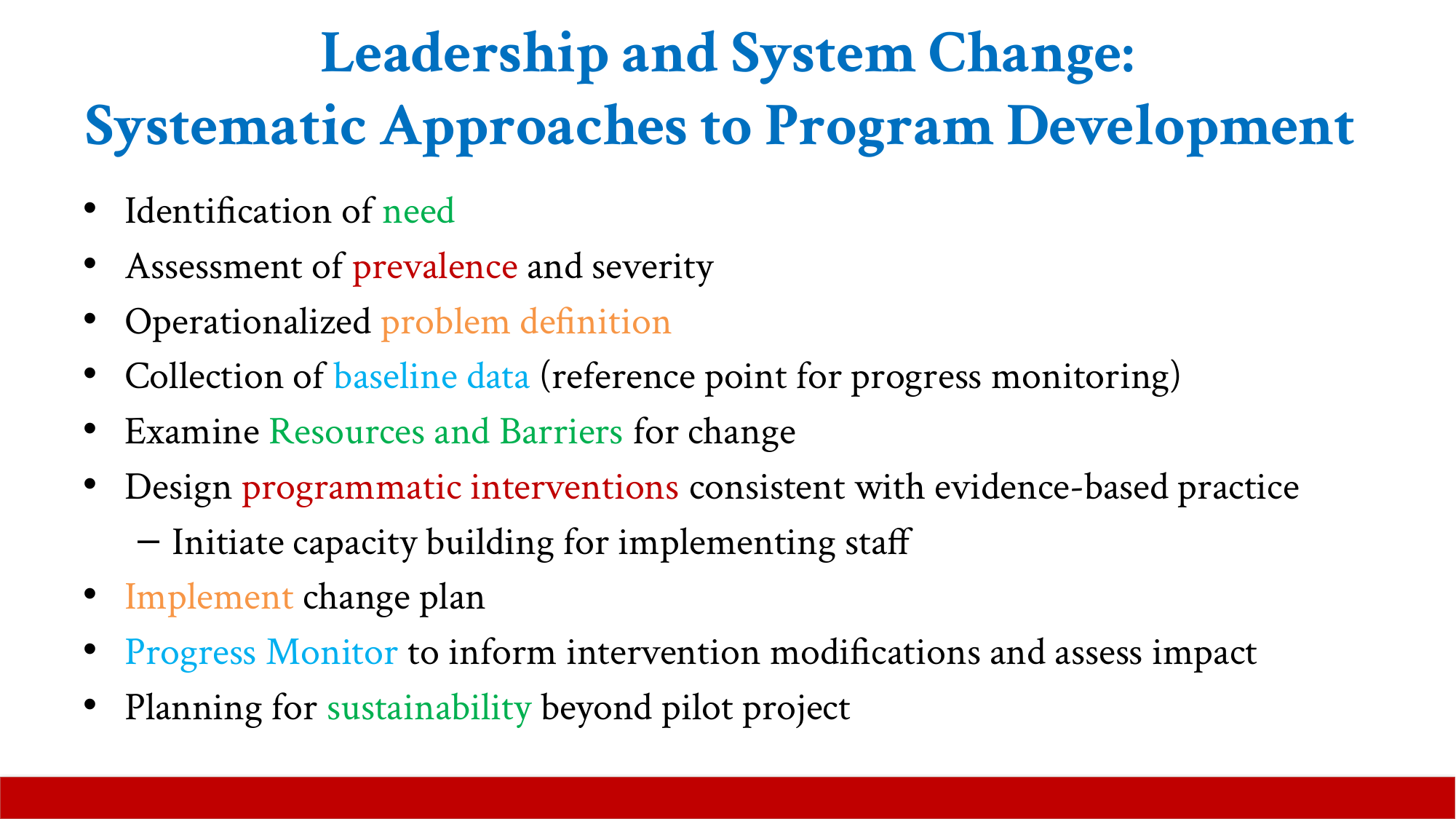

# Leadership and System Change: Systematic Approaches to Program Development
Identification of need
Assessment of prevalence and severity
Operationalized problem definition
Collection of baseline data (reference point for progress monitoring)
Examine Resources and Barriers for change
Design programmatic interventions consistent with evidence-based practice
Initiate capacity building for implementing staff
Implement change plan
Progress Monitor to inform intervention modifications and assess impact
Planning for sustainability beyond pilot project